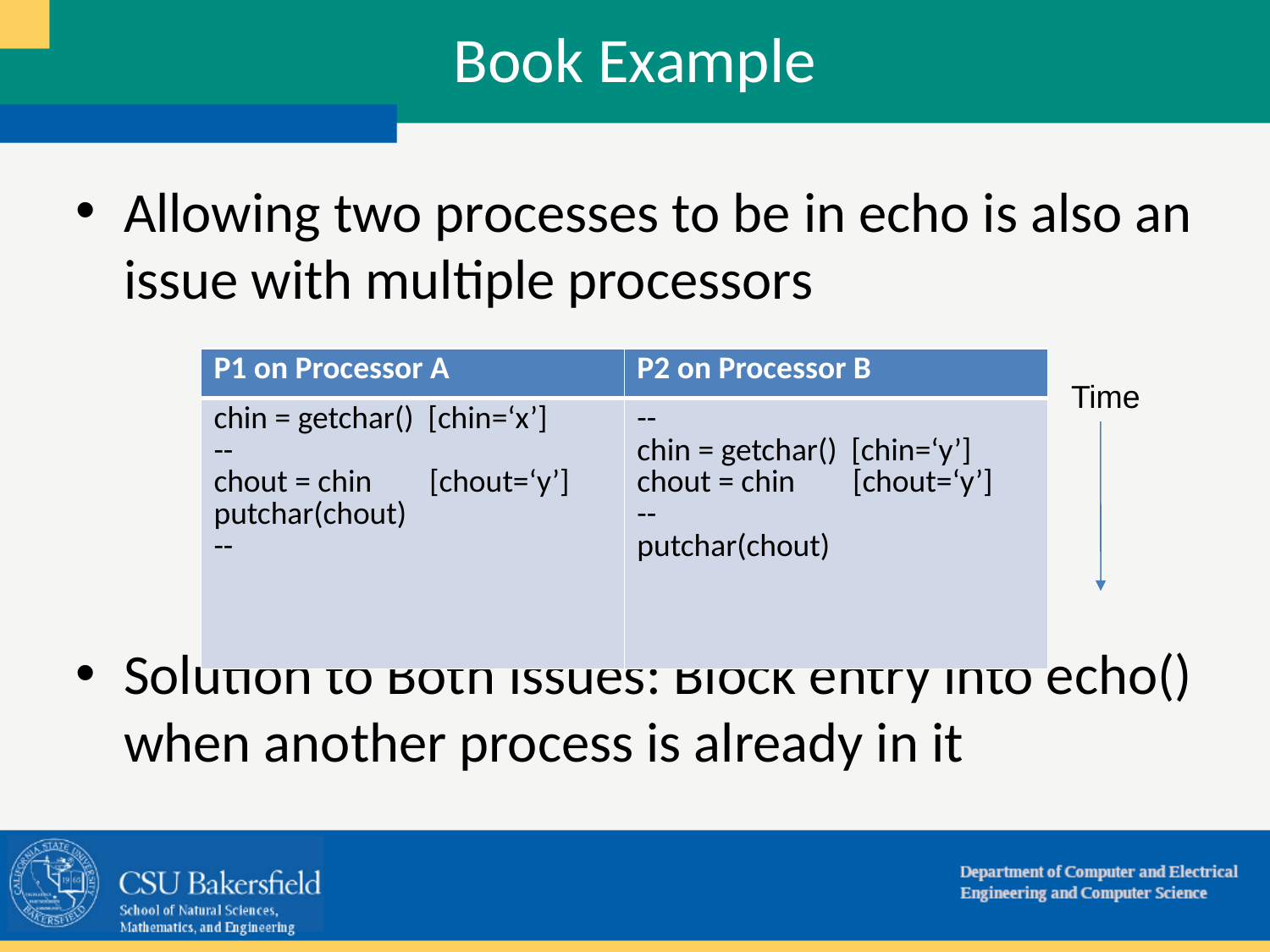

Book Example
Allowing two processes to be in echo is also an issue with multiple processors

Solution to Both Issues: Block entry into echo() when another process is already in it
| P1 on Processor A | P2 on Processor B |
| --- | --- |
| chin = getchar() [chin=‘x’] -- chout = chin [chout=‘y’] putchar(chout) -- | -- chin = getchar() [chin=‘y’] chout = chin [chout=‘y’] -- putchar(chout) |
Time